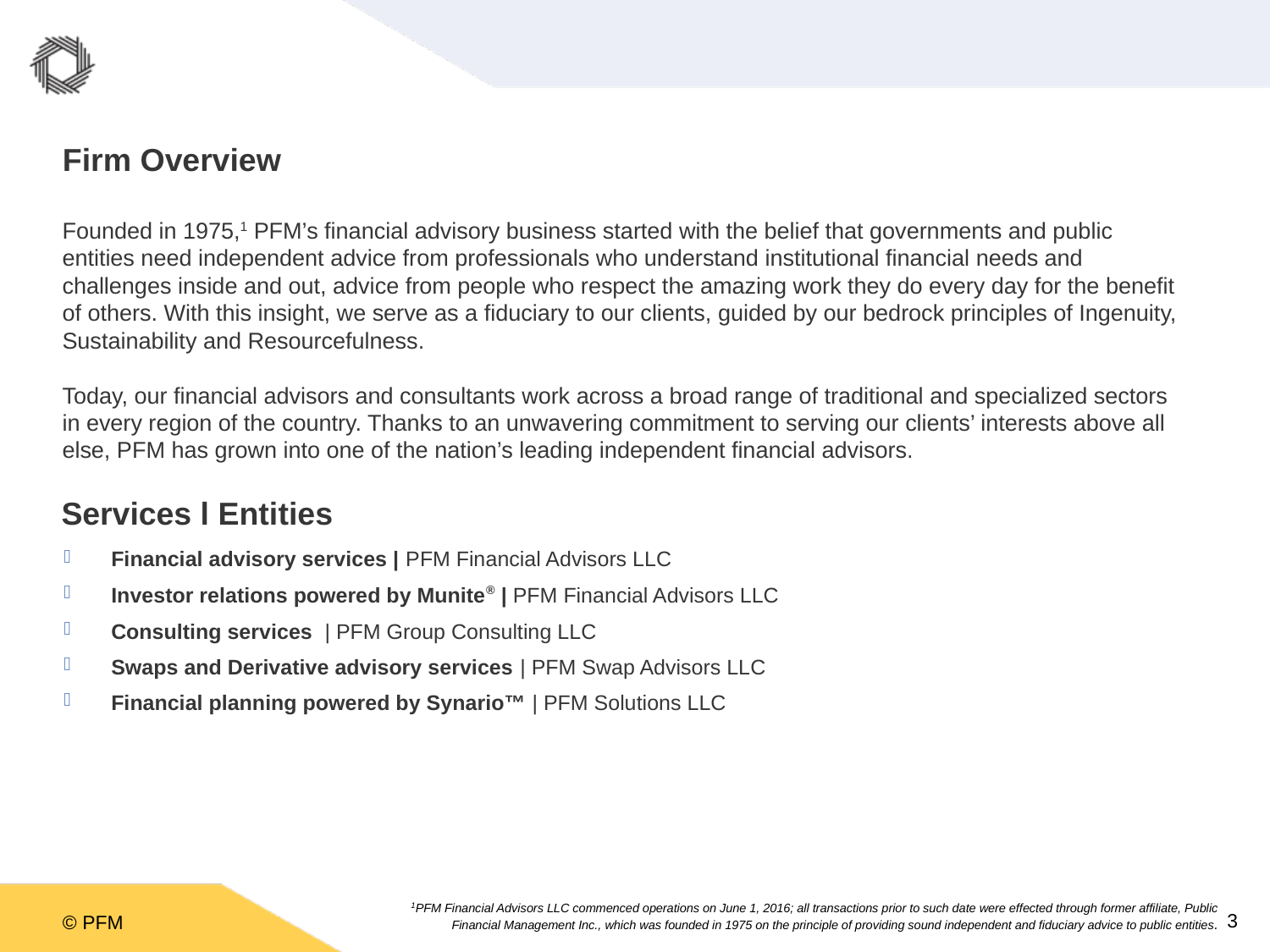

# Firm Overview
Founded in 1975,1 PFM’s financial advisory business started with the belief that governments and public entities need independent advice from professionals who understand institutional financial needs and challenges inside and out, advice from people who respect the amazing work they do every day for the benefit of others. With this insight, we serve as a fiduciary to our clients, guided by our bedrock principles of Ingenuity, Sustainability and Resourcefulness.

Today, our financial advisors and consultants work across a broad range of traditional and specialized sectors in every region of the country. Thanks to an unwavering commitment to serving our clients’ interests above all else, PFM has grown into one of the nation’s leading independent financial advisors.

Services l Entities
Financial advisory services | PFM Financial Advisors LLC
Investor relations powered by Munite® | PFM Financial Advisors LLC
Consulting services  | PFM Group Consulting LLC
Swaps and Derivative advisory services | PFM Swap Advisors LLC
Financial planning powered by Synario™ | PFM Solutions LLC
1PFM Financial Advisors LLC commenced operations on June 1, 2016; all transactions prior to such date were effected through former affiliate, Public Financial Management Inc., which was founded in 1975 on the principle of providing sound independent and fiduciary advice to public entities.